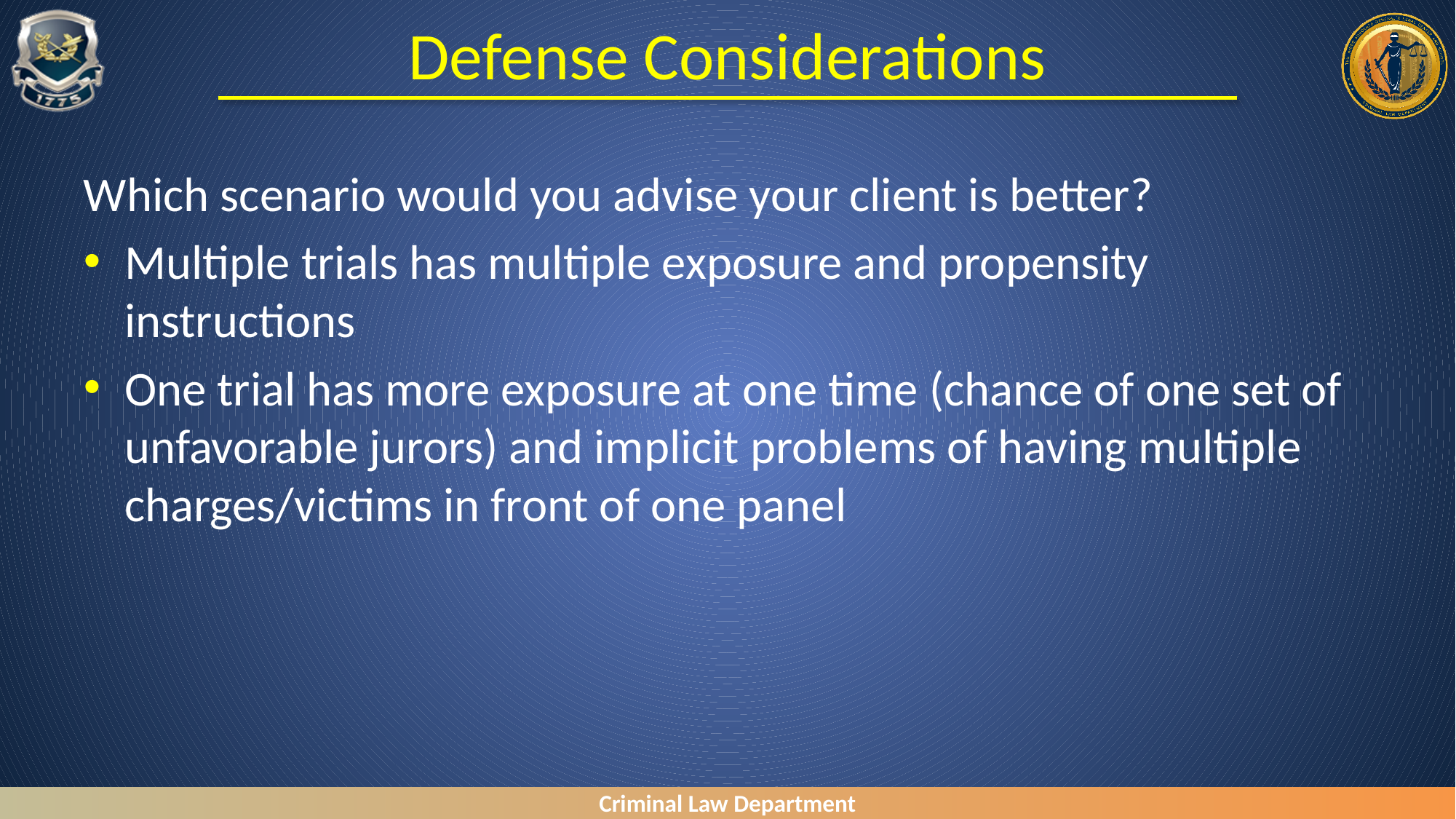

# Defense Considerations
Which scenario would you advise your client is better?
Multiple trials has multiple exposure and propensity instructions
One trial has more exposure at one time (chance of one set of unfavorable jurors) and implicit problems of having multiple charges/victims in front of one panel
Criminal Law Department